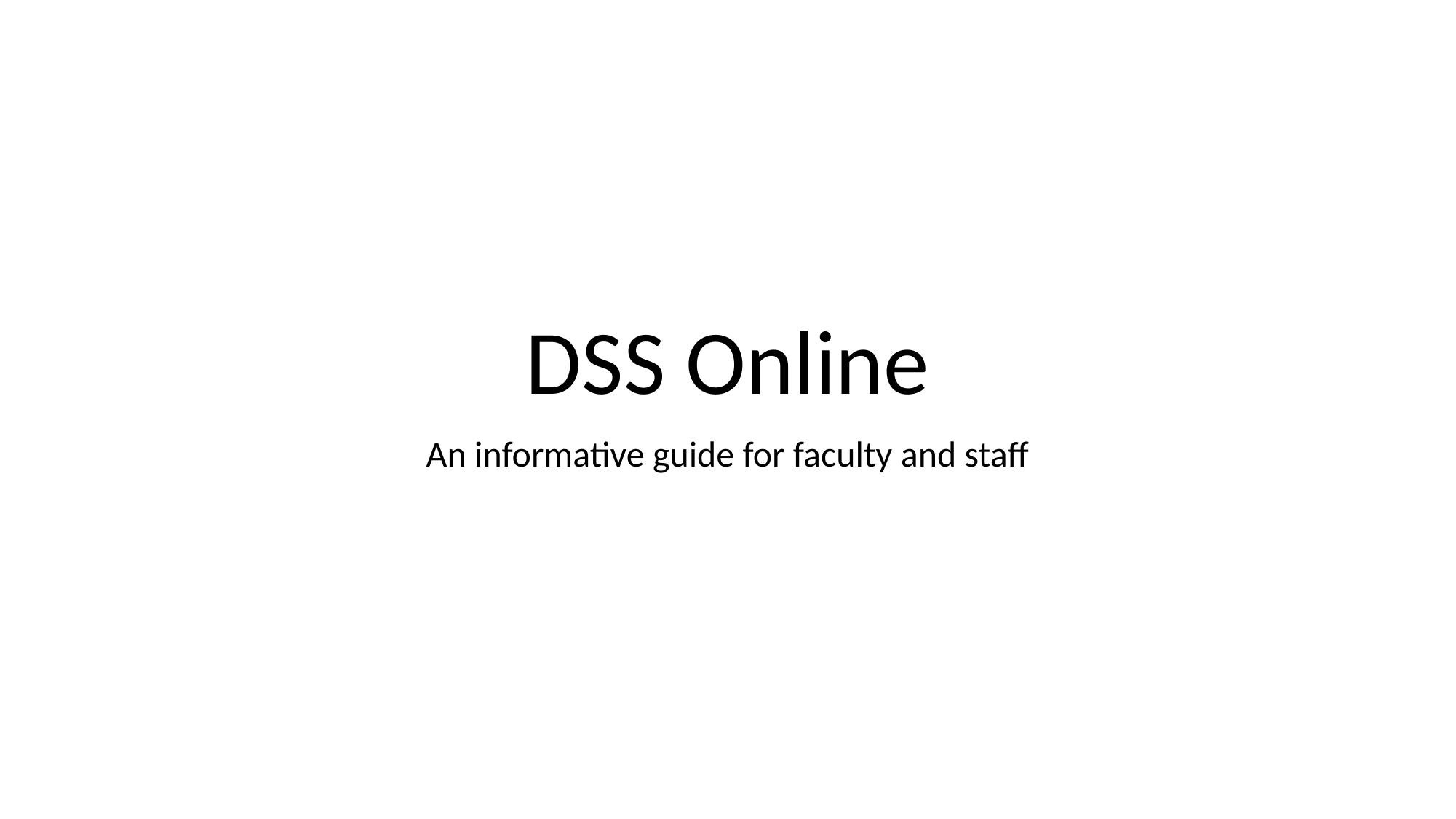

# DSS Online
An informative guide for faculty and staff